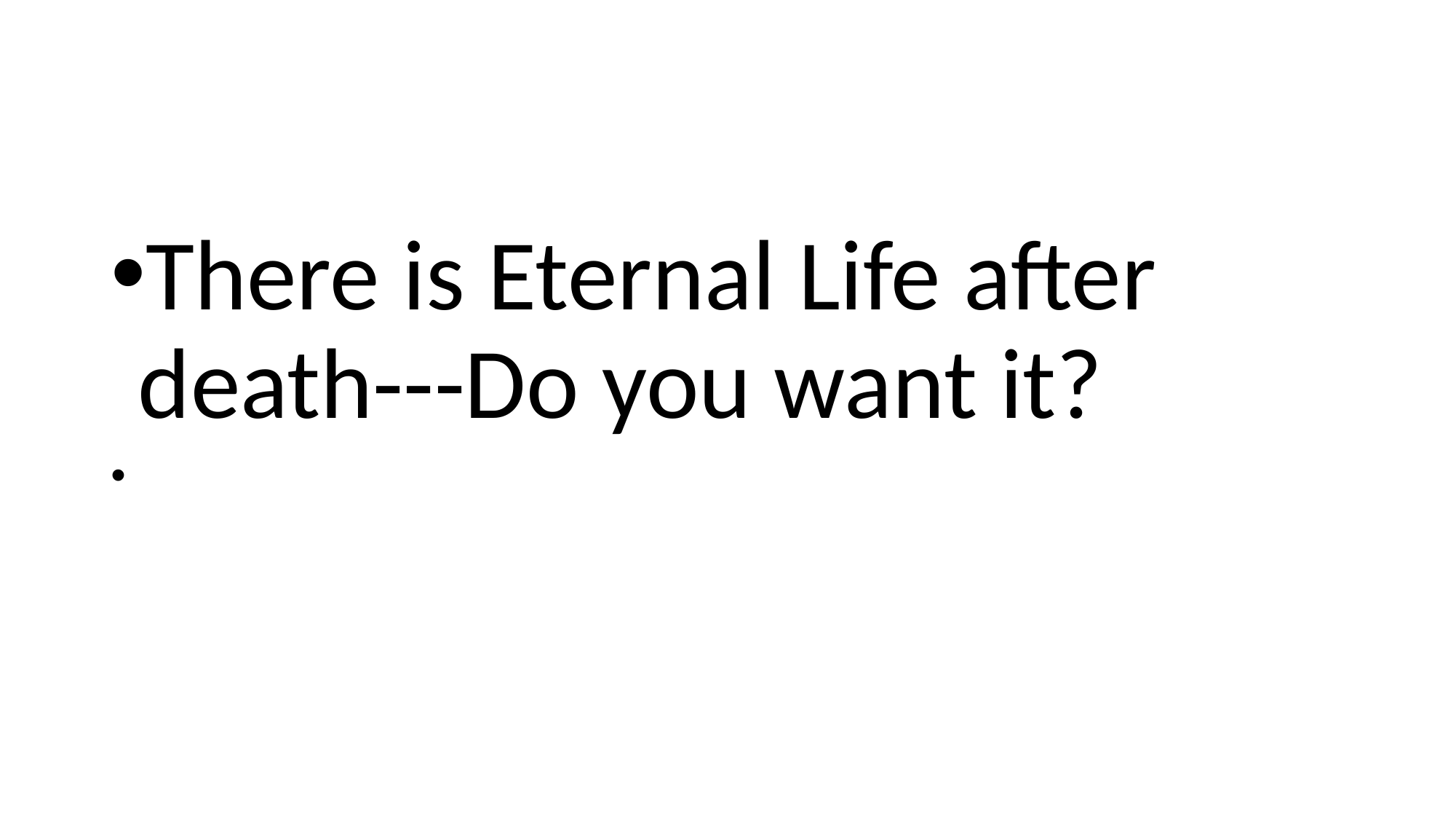

#
There is Eternal Life after death---Do you want it?